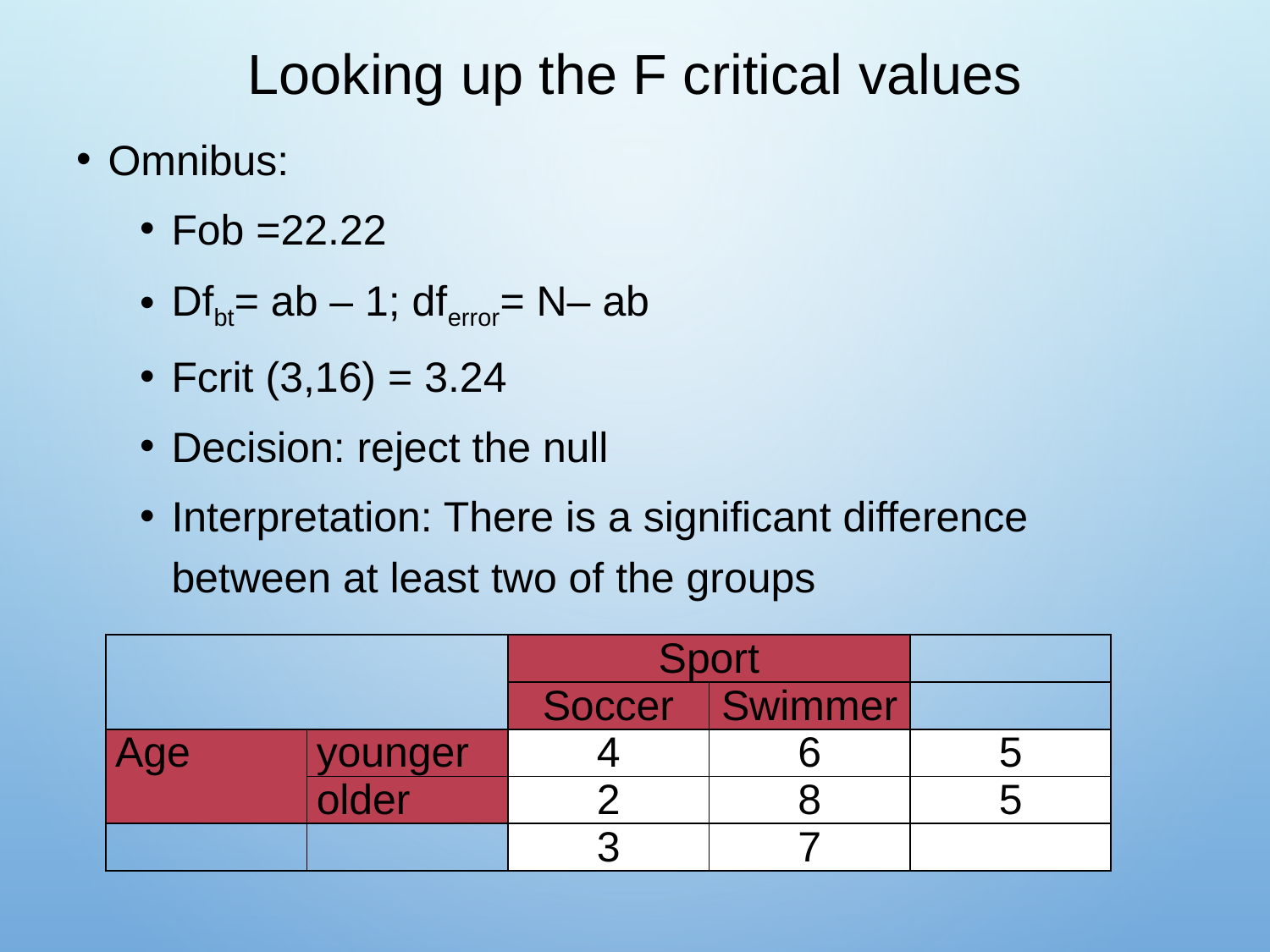

# Looking up the F critical values
Omnibus:
Fob =22.22
Dfbt= ab – 1; dferror= N– ab
Fcrit (3,16) = 3.24
Decision: reject the null
Interpretation: There is a significant difference between at least two of the groups

|  |  | Sport |  |  |
| --- | --- | --- | --- | --- |
|  |  | Soccer | Swimmer |  |
| Age | younger | 4 | 6 | 5 |
|  | older | 2 | 8 | 5 |
|  |  | 3 | 7 |  |